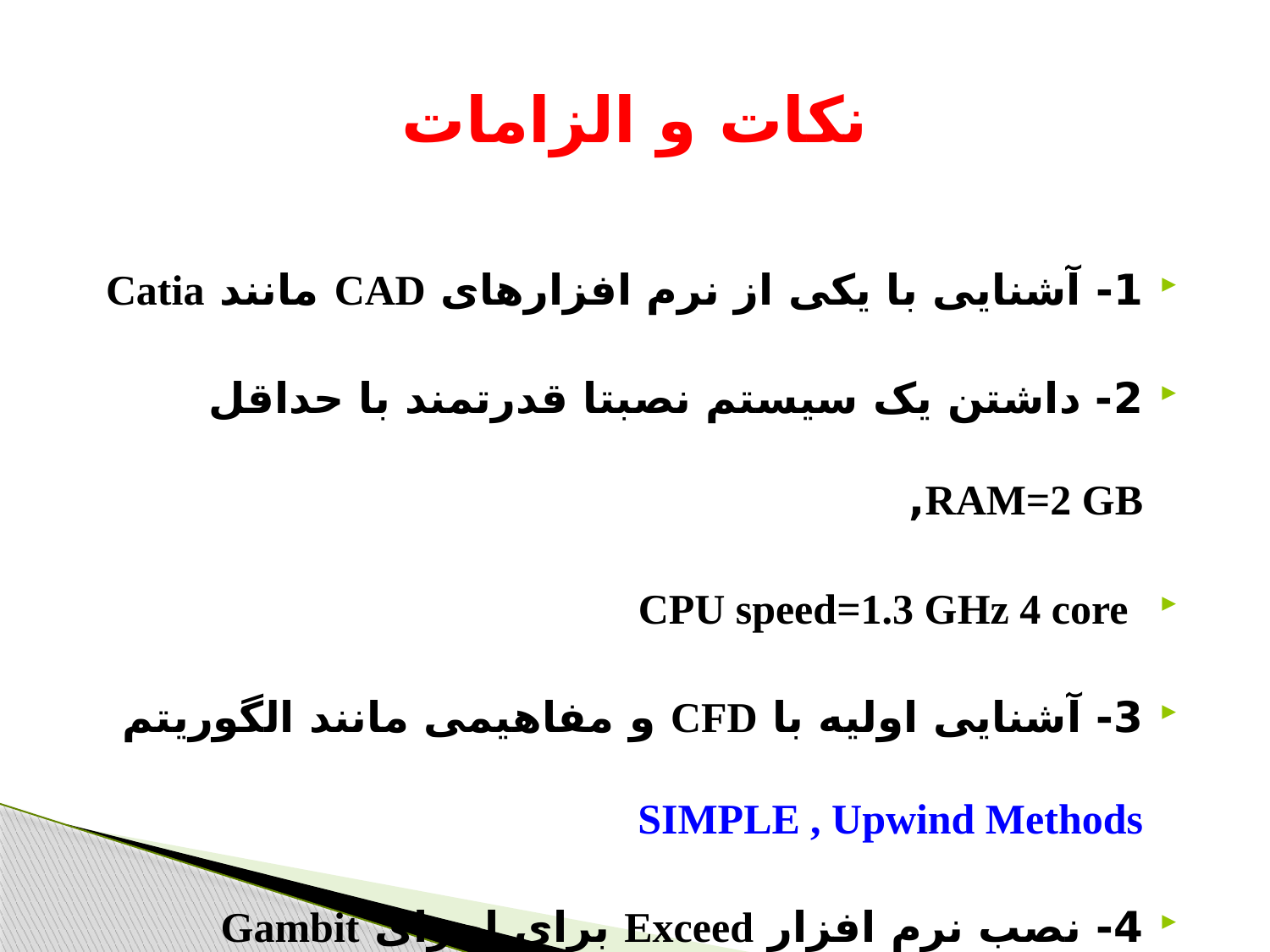

# نکات و الزامات
1- آشنایی با یکی از نرم افزارهای CAD مانند Catia
2- داشتن یک سیستم نصبتا قدرتمند با حداقل RAM=2 GB,
 CPU speed=1.3 GHz 4 core
3- آشنایی اولیه با CFD و مفاهیمی مانند الگوریتم SIMPLE , Upwind Methods
4- نصب نرم افزار Exceed برای اجرای Gambit